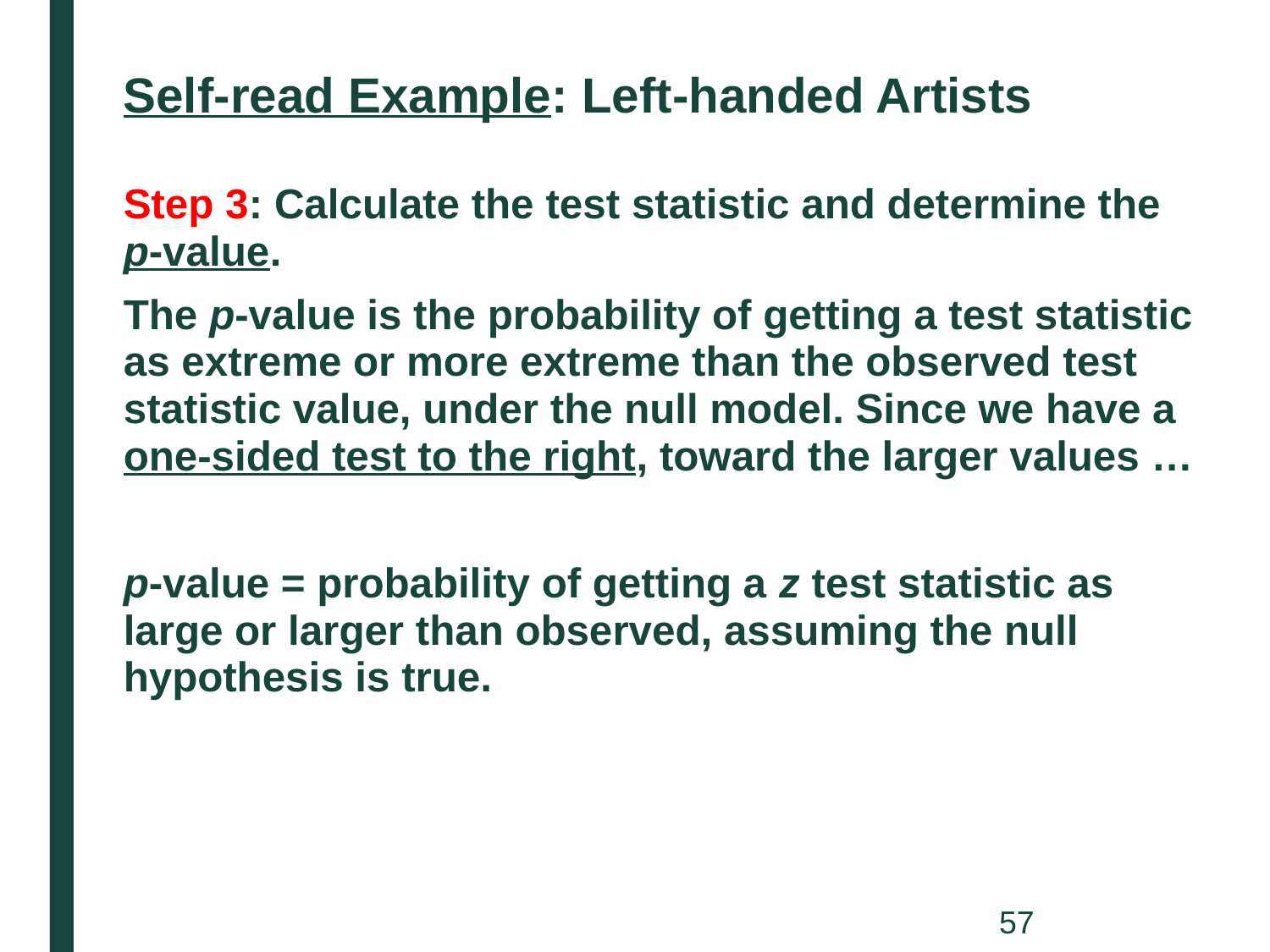

# Self-read Example: Left-handed Artists
Step 3: Calculate the test statistic and determine the p-value.
The p-value is the probability of getting a test statistic as extreme or more extreme than the observed test statistic value, under the null model. Since we have a one-sided test to the right, toward the larger values …

p-value = probability of getting a z test statistic as large or larger than observed, assuming the null hypothesis is true.

57